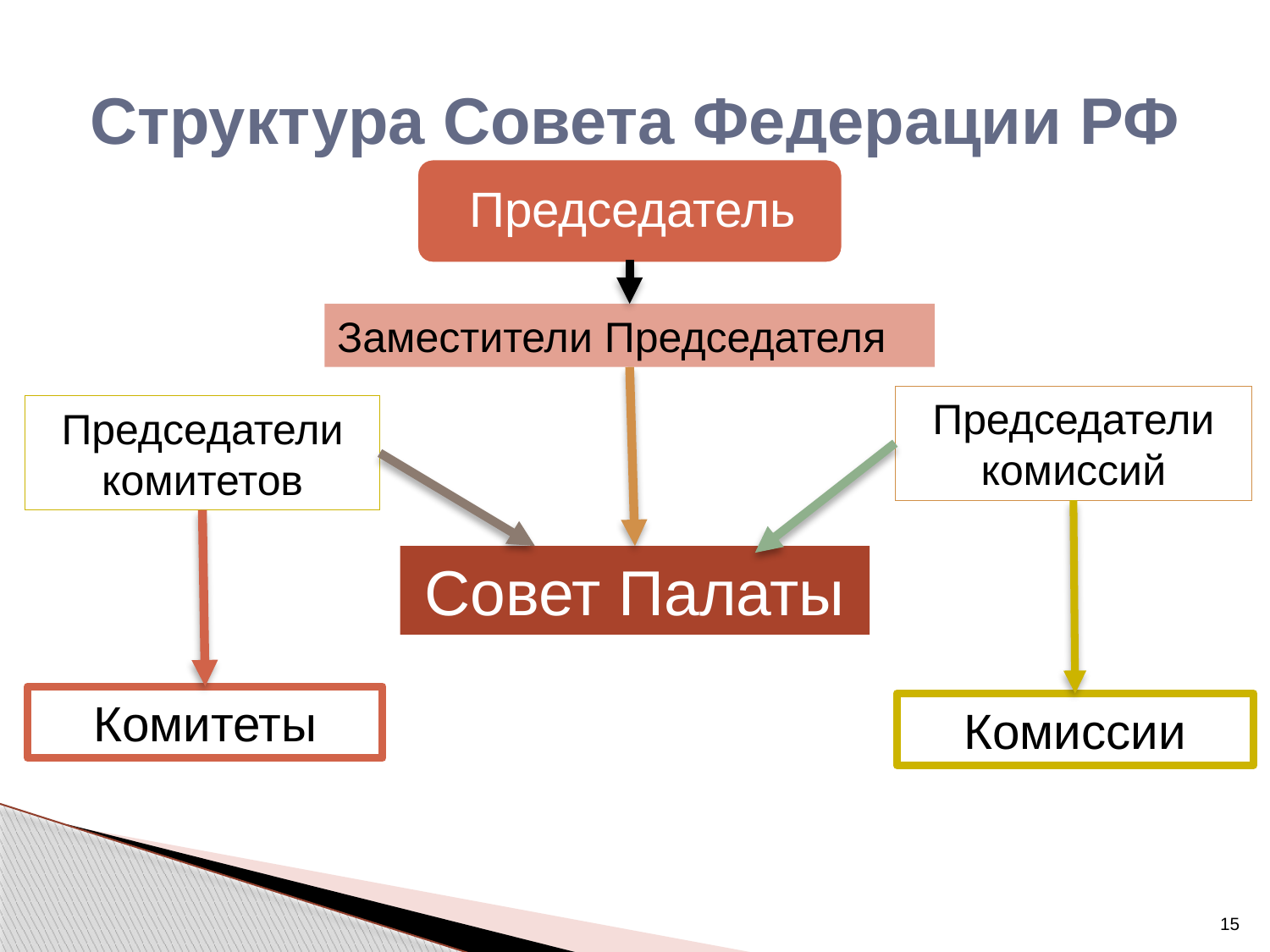

# Структура Совета Федерации РФ
Председатель
Заместители Председателя
Председатели комиссий
Председатели комитетов
Совет Палаты
Комитеты
Комиссии
15